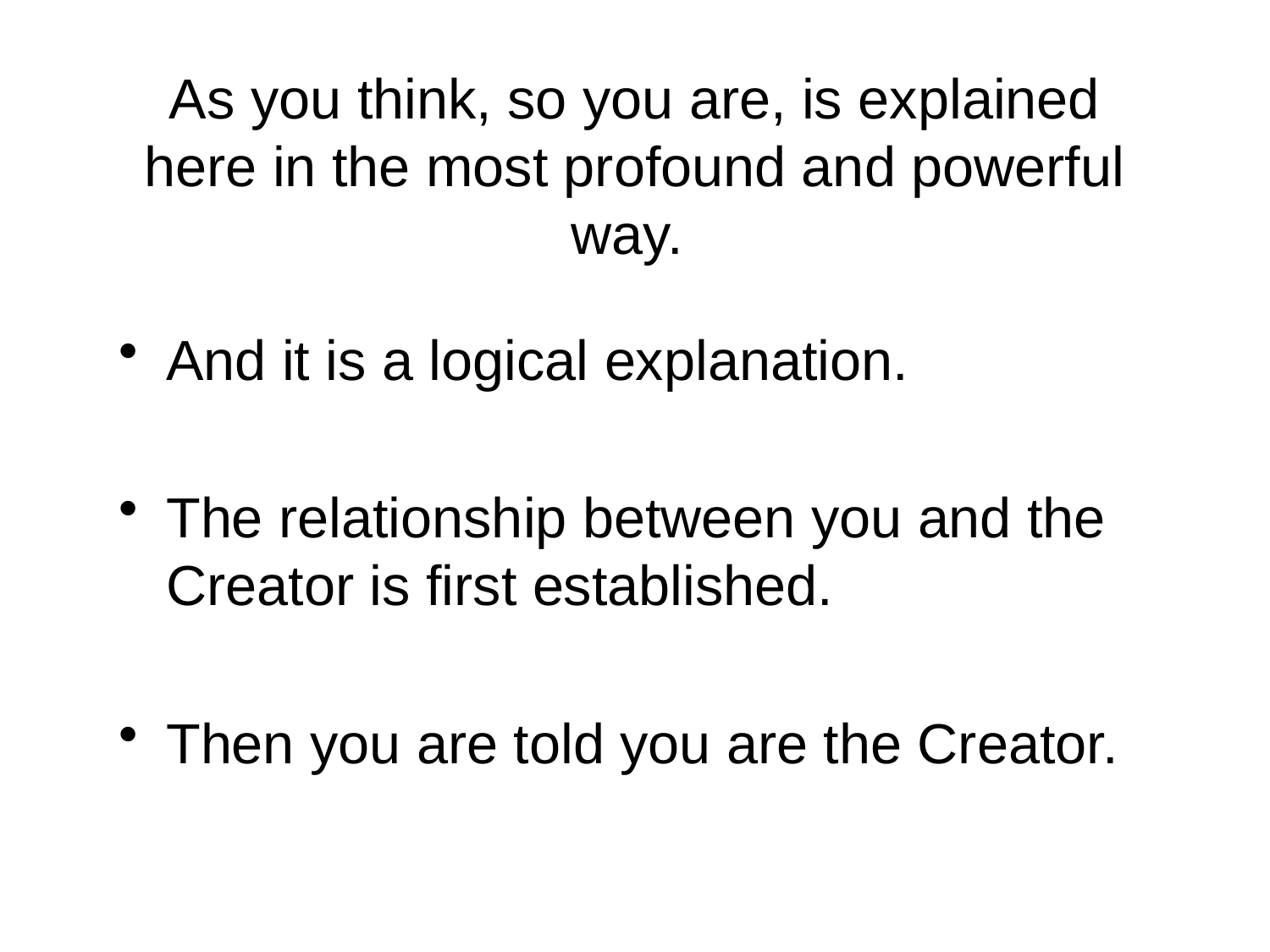

# As you think, so you are, is explained here in the most profound and powerful way.
And it is a logical explanation.

The relationship between you and the Creator is first established.

Then you are told you are the Creator.